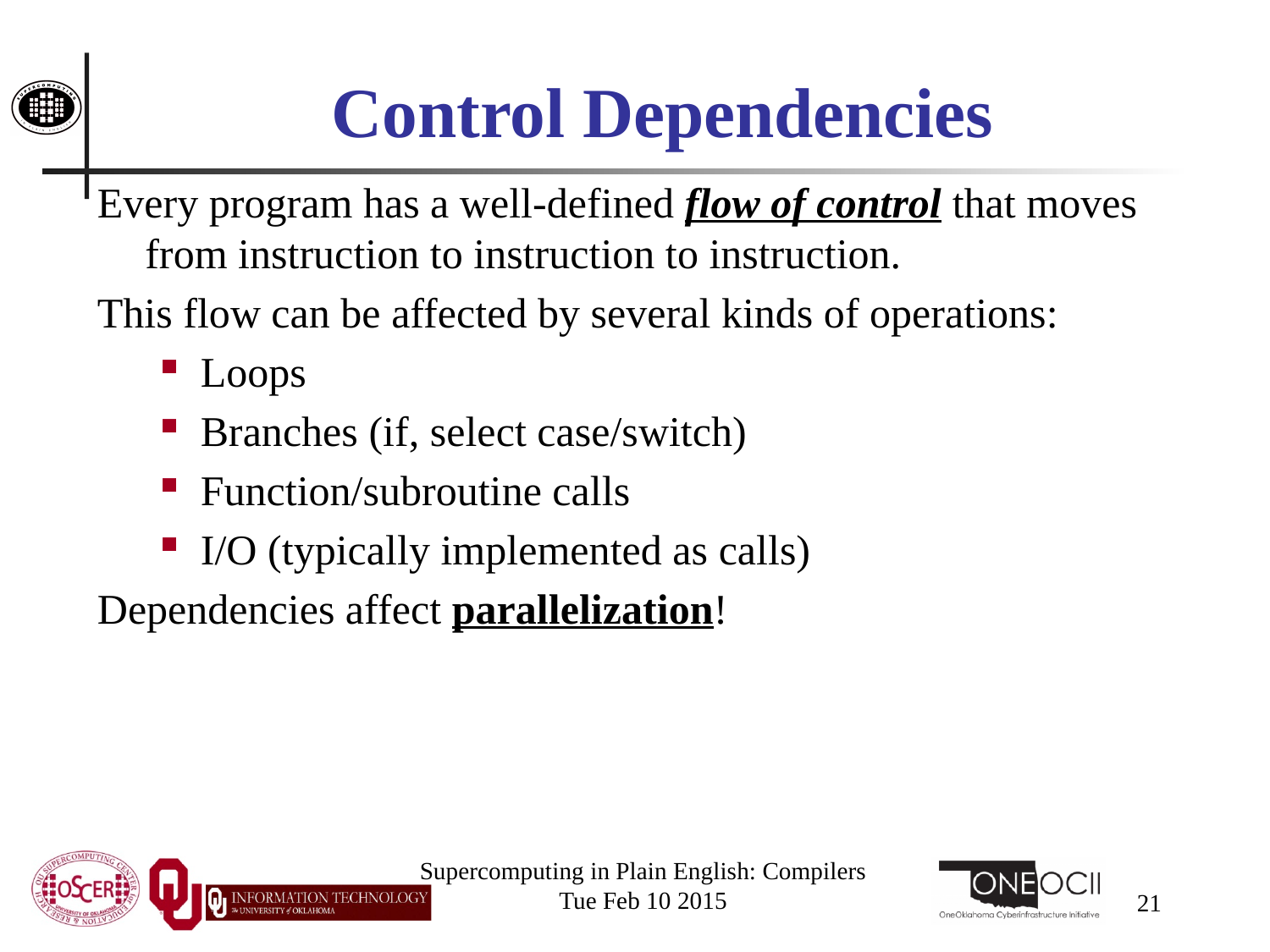

# Control Dependencies
Every program has a well-defined flow of control that moves from instruction to instruction to instruction.
This flow can be affected by several kinds of operations:
Loops
Branches (if, select case/switch)
Function/subroutine calls
I/O (typically implemented as calls)
Dependencies affect parallelization!
Supercomputing in Plain English: Compilers
Tue Feb 10 2015
21